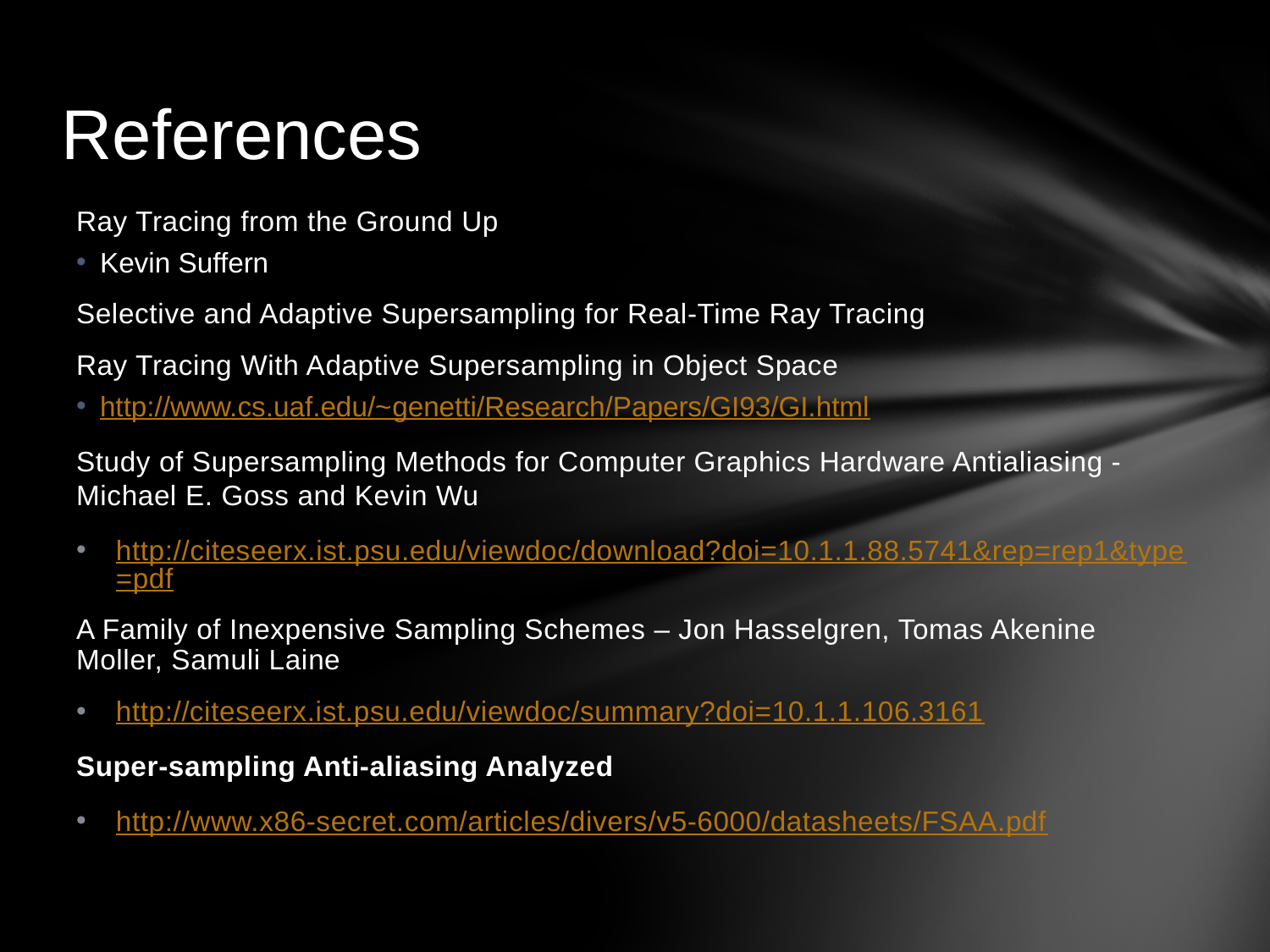

# References
Ray Tracing from the Ground Up
Kevin Suffern
Selective and Adaptive Supersampling for Real-Time Ray Tracing
Ray Tracing With Adaptive Supersampling in Object Space
http://www.cs.uaf.edu/~genetti/Research/Papers/GI93/GI.html
Study of Supersampling Methods for Computer Graphics Hardware Antialiasing - Michael E. Goss and Kevin Wu
http://citeseerx.ist.psu.edu/viewdoc/download?doi=10.1.1.88.5741&rep=rep1&type=pdf
A Family of Inexpensive Sampling Schemes – Jon Hasselgren, Tomas Akenine Moller, Samuli Laine
http://citeseerx.ist.psu.edu/viewdoc/summary?doi=10.1.1.106.3161
Super-sampling Anti-aliasing Analyzed
http://www.x86-secret.com/articles/divers/v5-6000/datasheets/FSAA.pdf